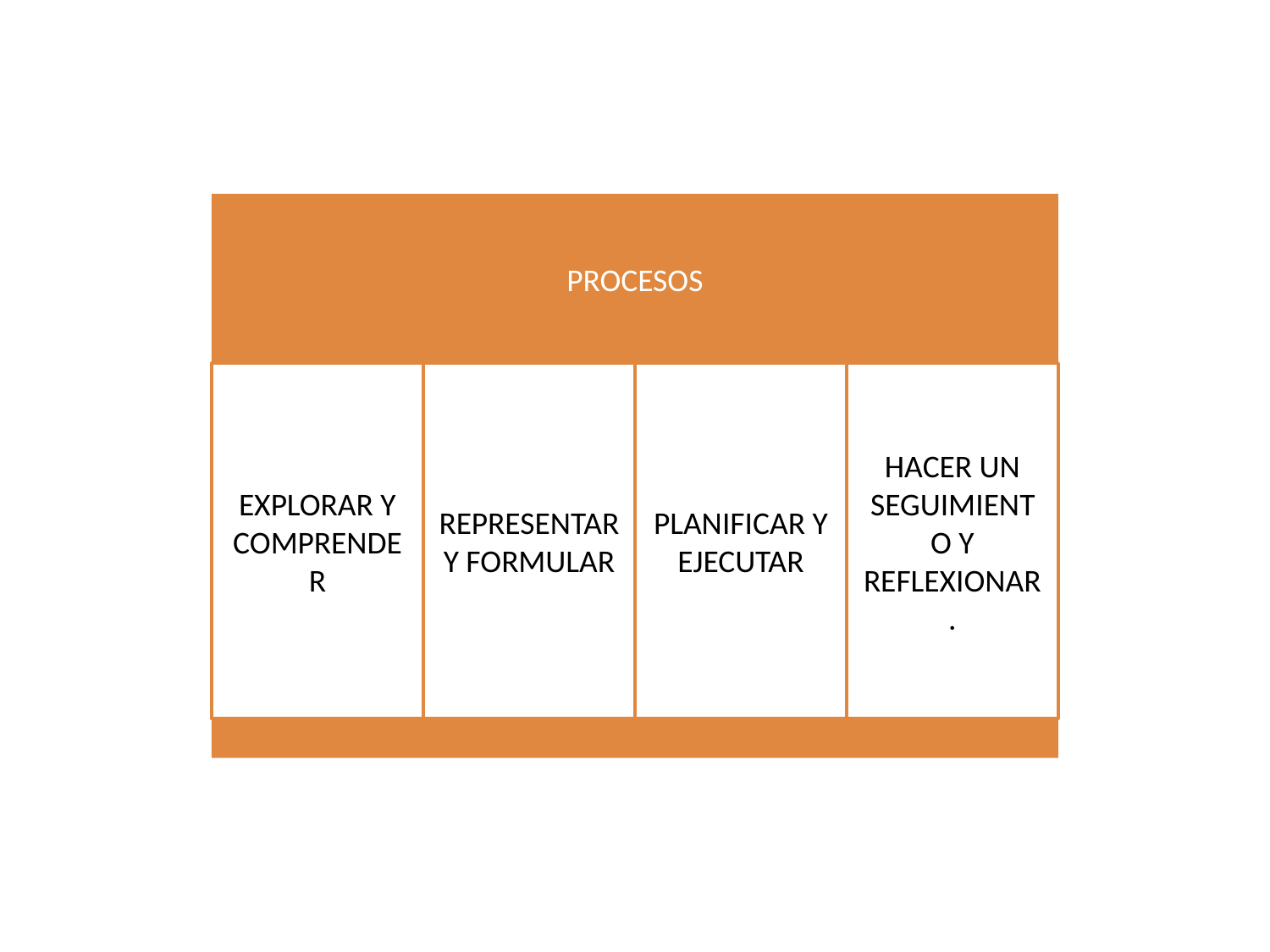

PROCESOS
EXPLORAR Y COMPRENDER
PLANIFICAR Y EJECUTAR
HACER UN SEGUIMIENTO Y REFLEXIONAR.
REPRESENTAR Y FORMULAR